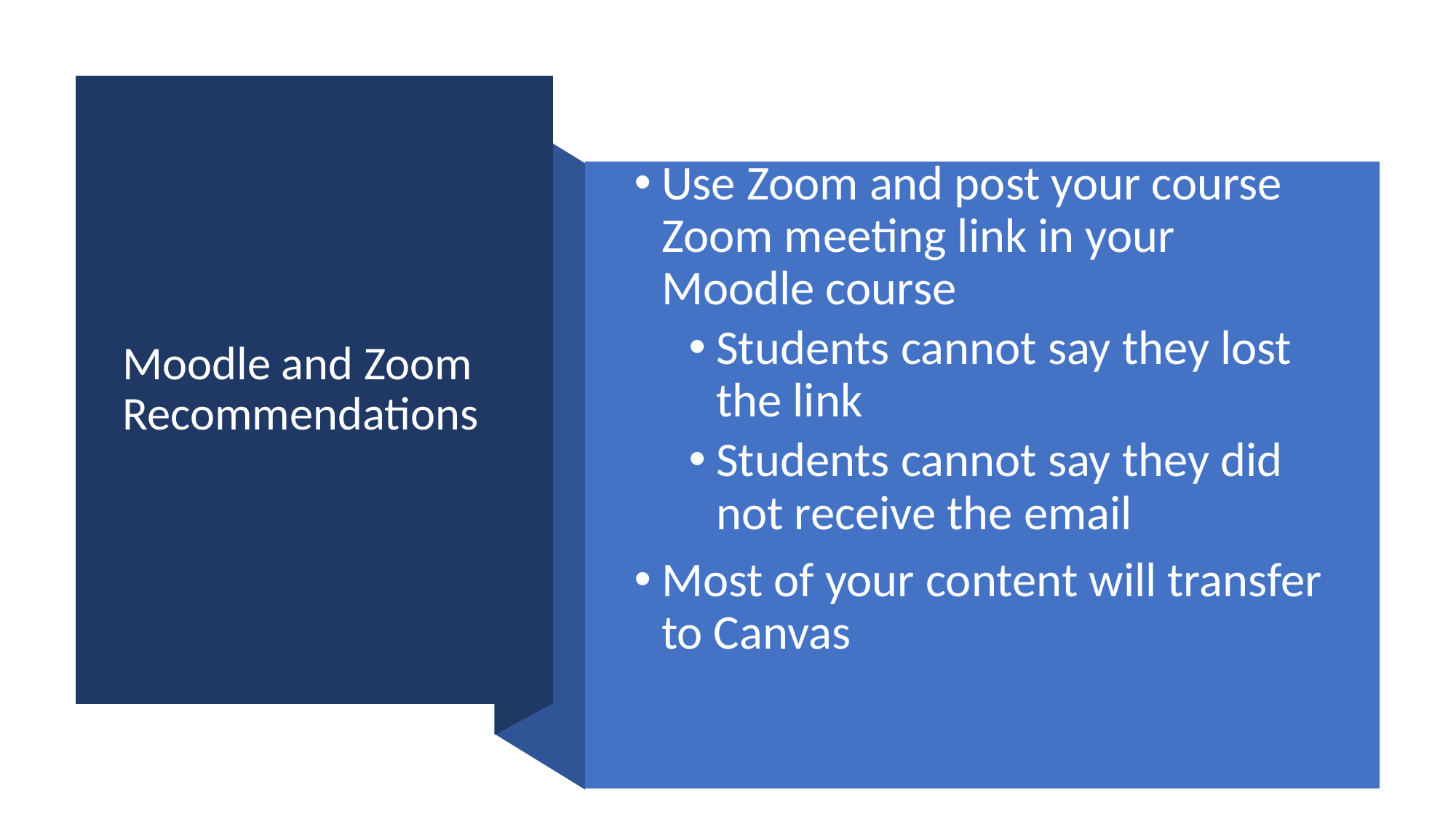

# Moodle and Zoom Recommendations

Use Open LMS/Moodle for Fall 2020
Use Zoom and post your course Zoom meeting link in your Moodle course
Students cannot say they lost the link
Students cannot say they did not receive the email
Most of your content will transfer to Canvas